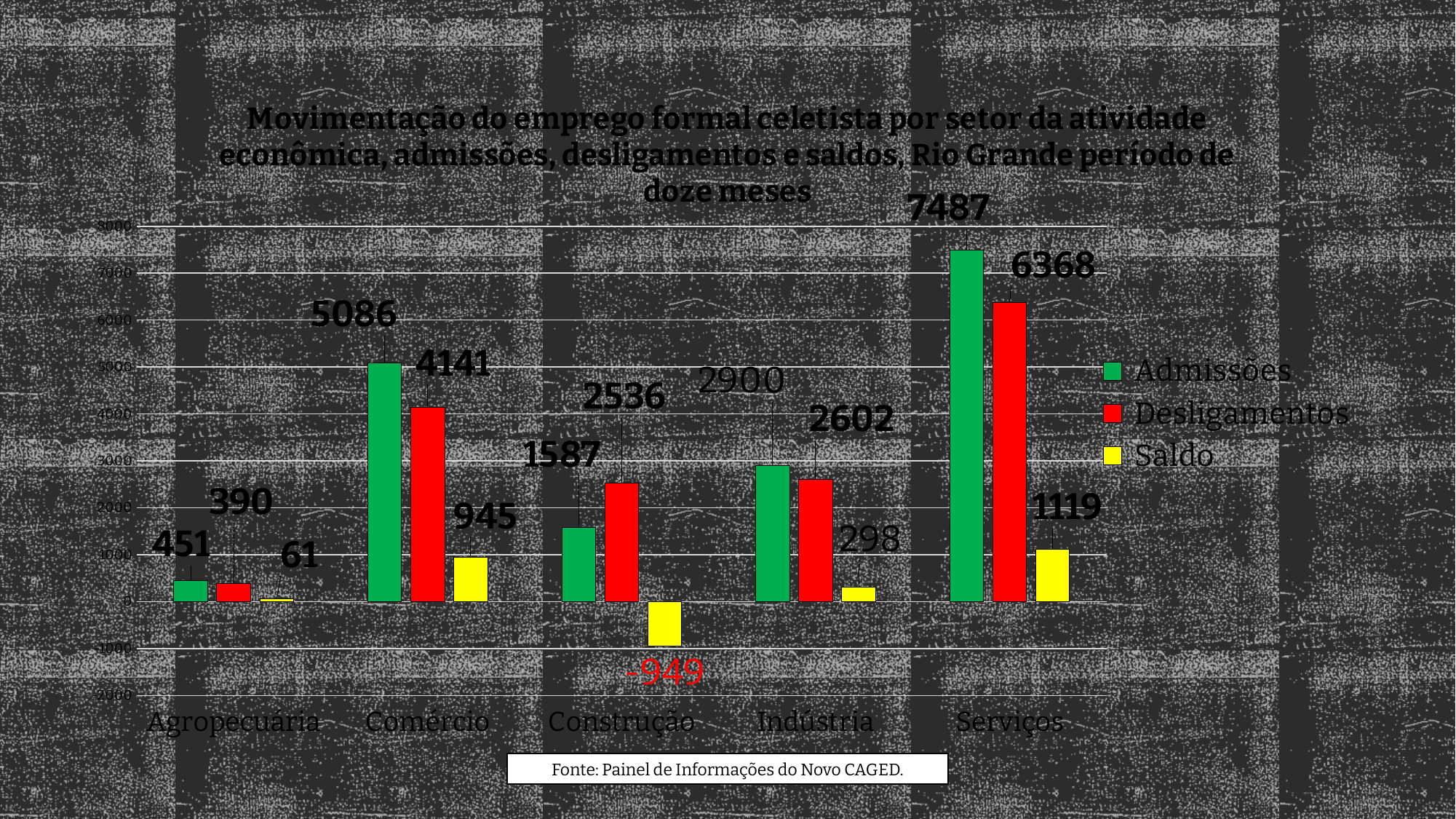

### Chart: Movimentação do emprego formal celetista por setor da atividade econômica, admissões, desligamentos e saldos, Rio Grande período de doze meses

| Category |  Admissões |  Desligamentos  |  Saldo |
|---|---|---|---|
| Agropecuária | 451.0 | 390.0 | 61.0 |
| Comércio | 5086.0 | 4141.0 | 945.0 |
| Construção | 1587.0 | 2536.0 | -949.0 |
| Indústria | 2906.0 | 2602.0 | 304.0 |
| Serviços | 7487.0 | 6368.0 | 1119.0 |

### Chart

| Category |
|---|
Fonte: Painel de Informações do Novo CAGED.